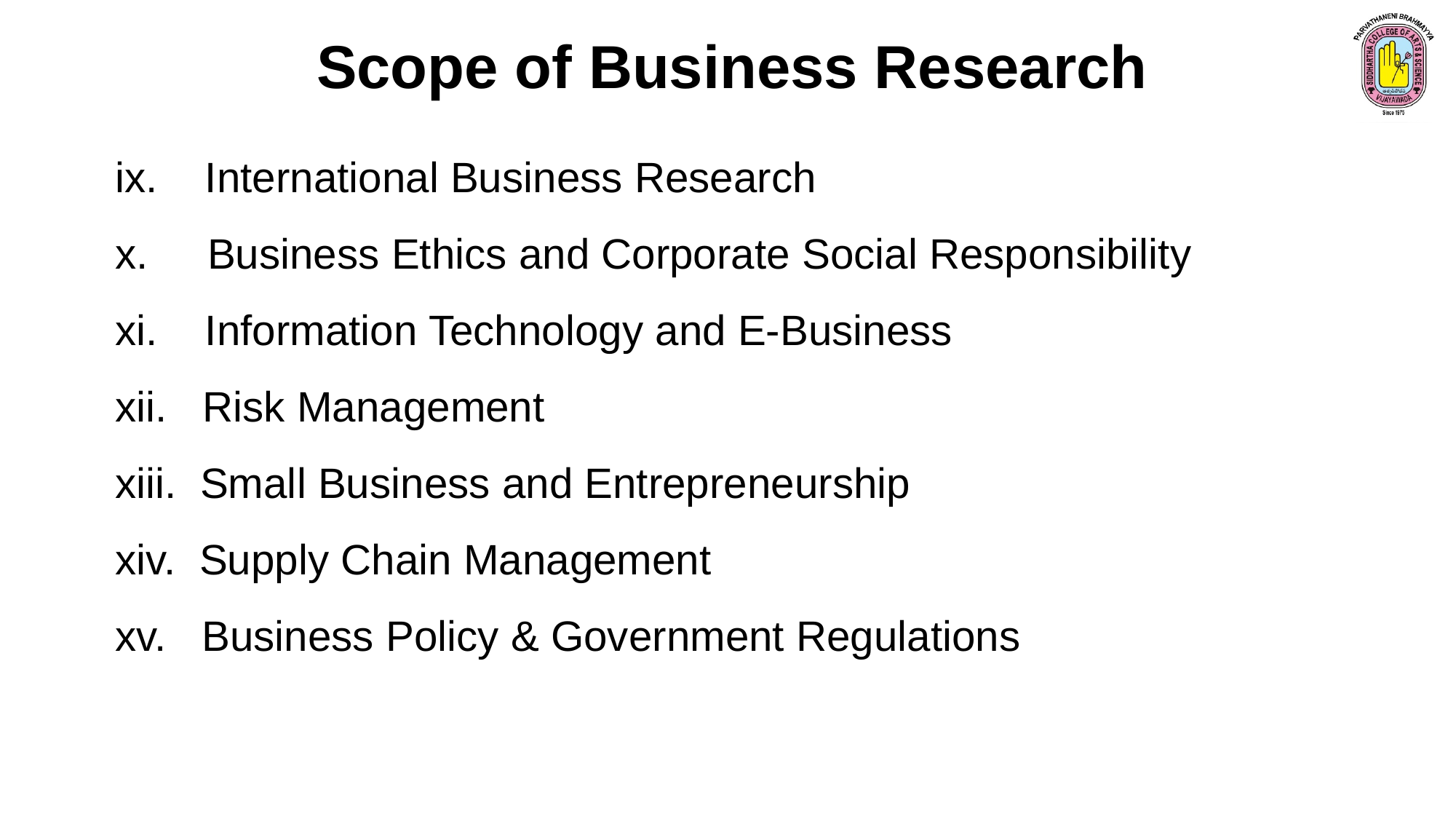

Scope of Business Research
ix.    International Business Research
x.     Business Ethics and Corporate Social Responsibility
xi.    Information Technology and E-Business
xii.   Risk Management
xiii.  Small Business and Entrepreneurship
xiv.  Supply Chain Management
xv.   Business Policy & Government Regulations